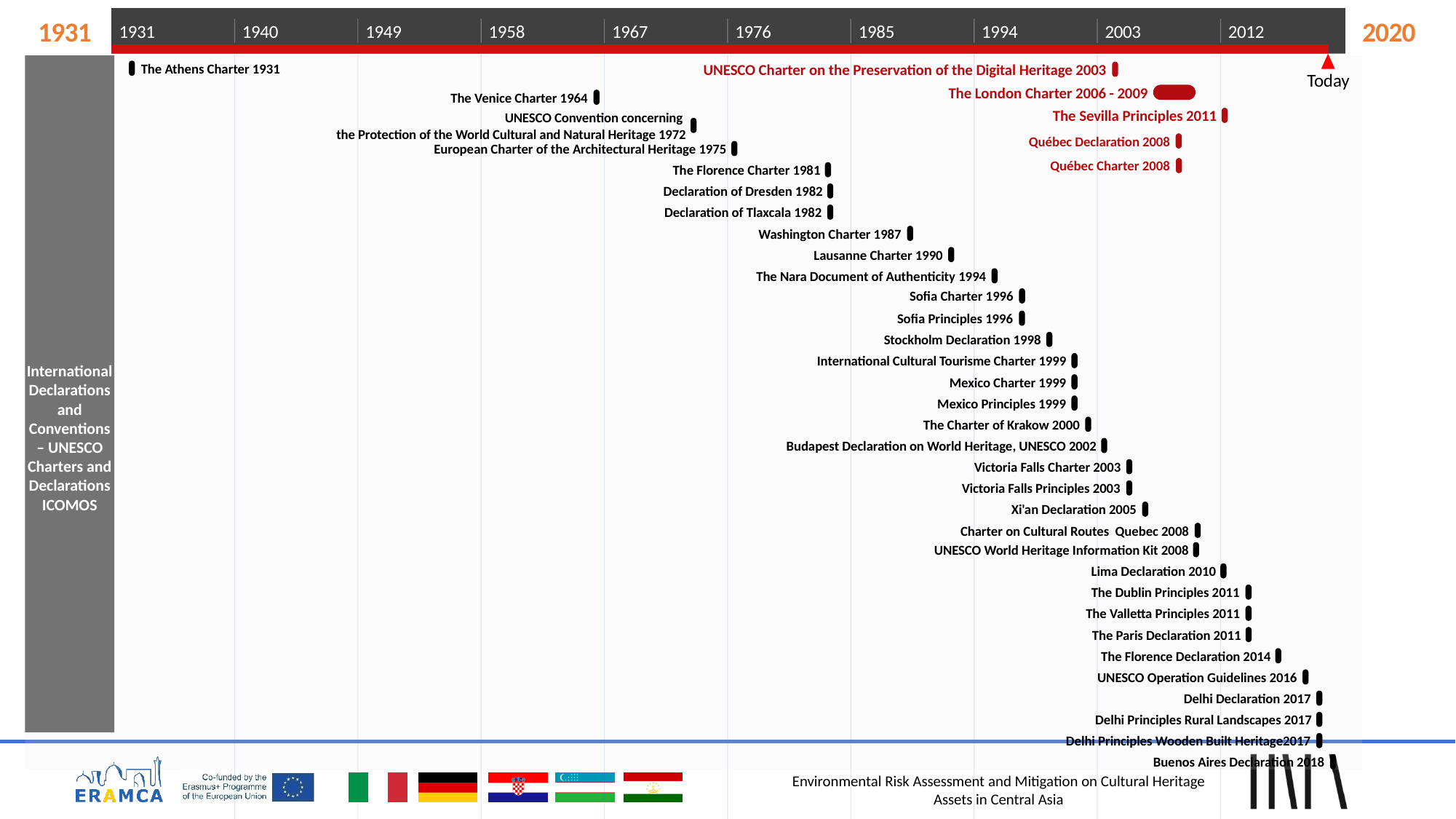

1931
2020
1931
1940
1949
1958
1967
1976
1985
1994
2003
2012

The Athens Charter 1931
UNESCO Charter on the Preservation of the Digital Heritage 2003

Today

The London Charter 2006 - 2009

The Venice Charter 1964

The Sevilla Principles 2011

UNESCO Convention concerning
the Protection of the World Cultural and Natural Heritage 1972

Québec Declaration 2008

European Charter of the Architectural Heritage 1975

Québec Charter 2008

The Florence Charter 1981

Declaration of Dresden 1982

Declaration of Tlaxcala 1982

Washington Charter 1987

Lausanne Charter 1990

The Nara Document of Authenticity 1994

Sofia Charter 1996

Sofia Principles 1996

1 day
Jan 1 - Nov 1
Stockholm Declaration 1998

International Cultural Tourisme Charter 1999

Jan 1 - Jan 1

International Declarations and Conventions – UNESCO
Charters and Declarations ICOMOS
Mexico Charter 1999

Jan 1 - Jan 3

Mexico Principles 1999

The Charter of Krakow 2000

Budapest Declaration on World Heritage, UNESCO 2002

Victoria Falls Charter 2003

Victoria Falls Principles 2003

Xi'an Declaration 2005

Charter on Cultural Routes  Quebec 2008

UNESCO World Heritage Information Kit 2008

Lima Declaration 2010

The Dublin Principles 2011

The Valletta Principles 2011

The Paris Declaration 2011

The Florence Declaration 2014

UNESCO Operation Guidelines 2016

Delhi Declaration 2017

Delhi Principles Rural Landscapes 2017

Delhi Principles Wooden Built Heritage2017

Buenos Aires Declaration 2018